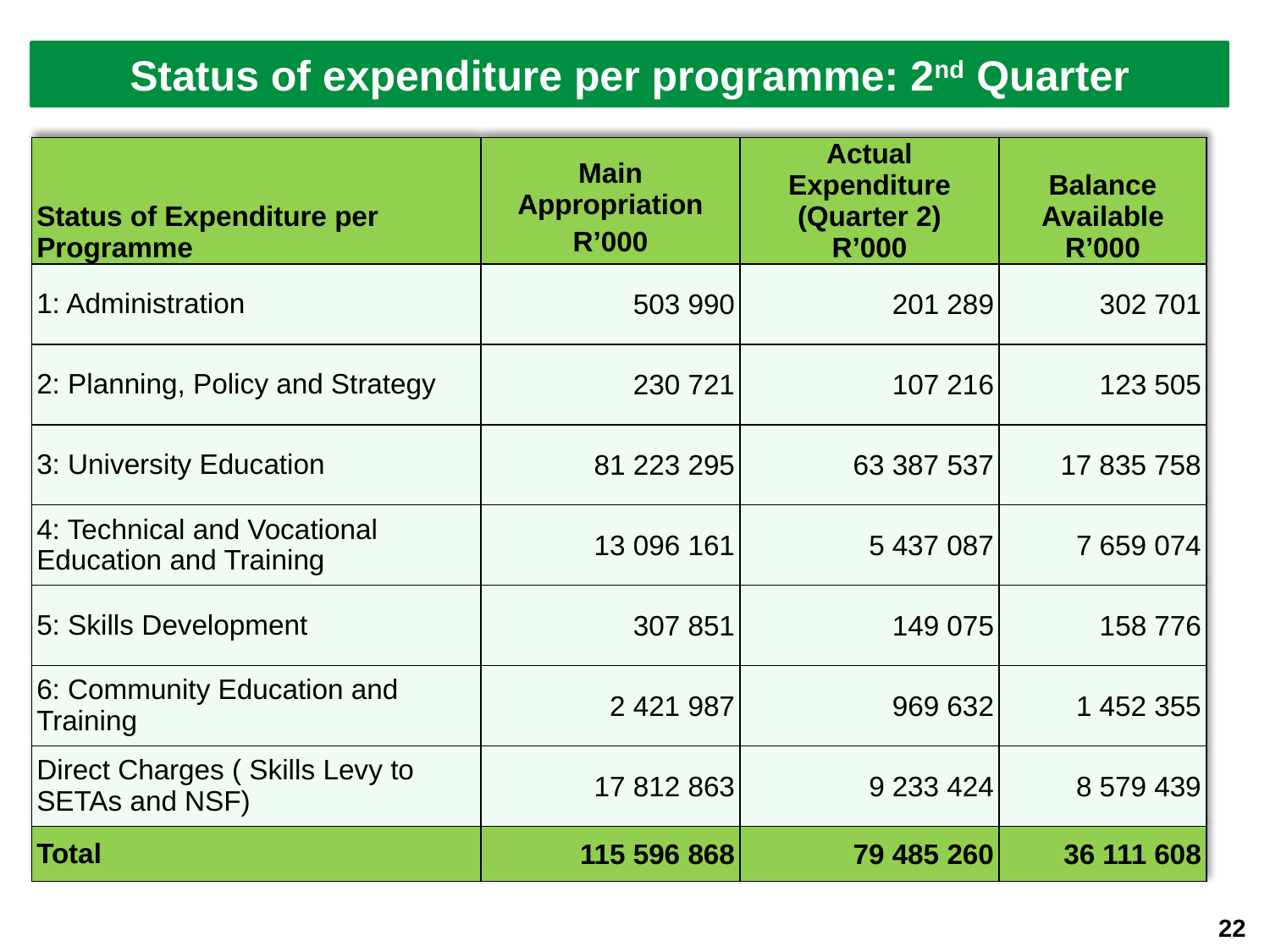

Status of expenditure per programme: 2nd Quarter
| Status of Expenditure per Programme | Main Appropriation R’000 | Actual Expenditure (Quarter 2) R’000 | Balance Available R’000 |
| --- | --- | --- | --- |
| 1: Administration | 503 990 | 201 289 | 302 701 |
| 2: Planning, Policy and Strategy | 230 721 | 107 216 | 123 505 |
| 3: University Education | 81 223 295 | 63 387 537 | 17 835 758 |
| 4: Technical and Vocational Education and Training | 13 096 161 | 5 437 087 | 7 659 074 |
| 5: Skills Development | 307 851 | 149 075 | 158 776 |
| 6: Community Education and Training | 2 421 987 | 969 632 | 1 452 355 |
| Direct Charges ( Skills Levy to SETAs and NSF) | 17 812 863 | 9 233 424 | 8 579 439 |
| Total | 115 596 868 | 79 485 260 | 36 111 608 |
22